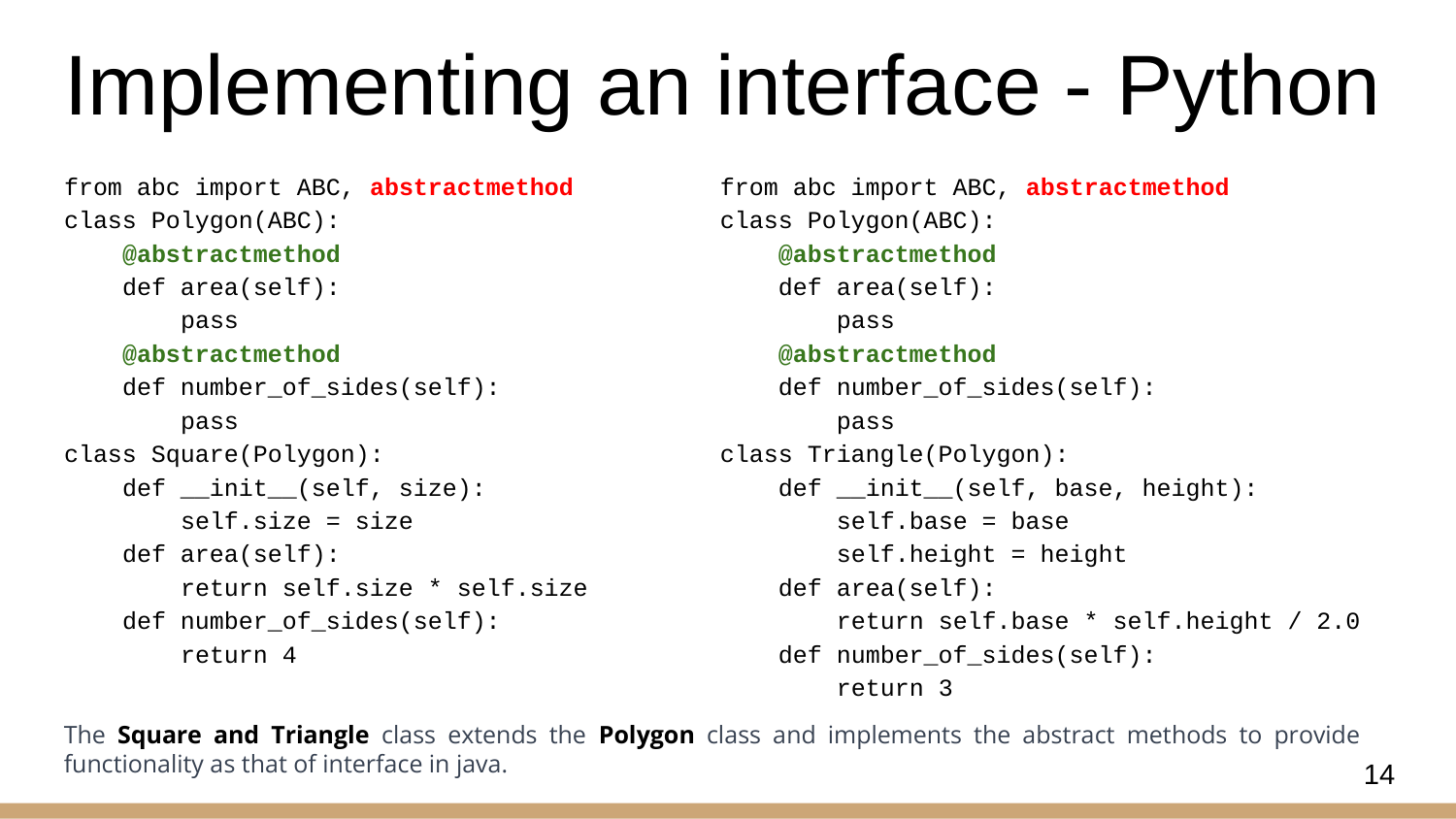

# Implementing an interface - Python
from abc import ABC, abstractmethod
class Polygon(ABC):
    @abstractmethod
    def area(self):
        pass
    @abstractmethod
    def number_of_sides(self):
        pass
class Square(Polygon):
    def __init__(self, size):
        self.size = size
    def area(self):
        return self.size * self.size
    def number_of_sides(self):
        return 4
from abc import ABC, abstractmethod
class Polygon(ABC):
    @abstractmethod
    def area(self):
        pass
    @abstractmethod
    def number_of_sides(self):
        pass
class Triangle(Polygon):
    def __init__(self, base, height):
        self.base = base
        self.height = height
    def area(self):
        return self.base * self.height / 2.0
    def number_of_sides(self):
        return 3
The Square and Triangle class extends the Polygon class and implements the abstract methods to provide functionality as that of interface in java.
14